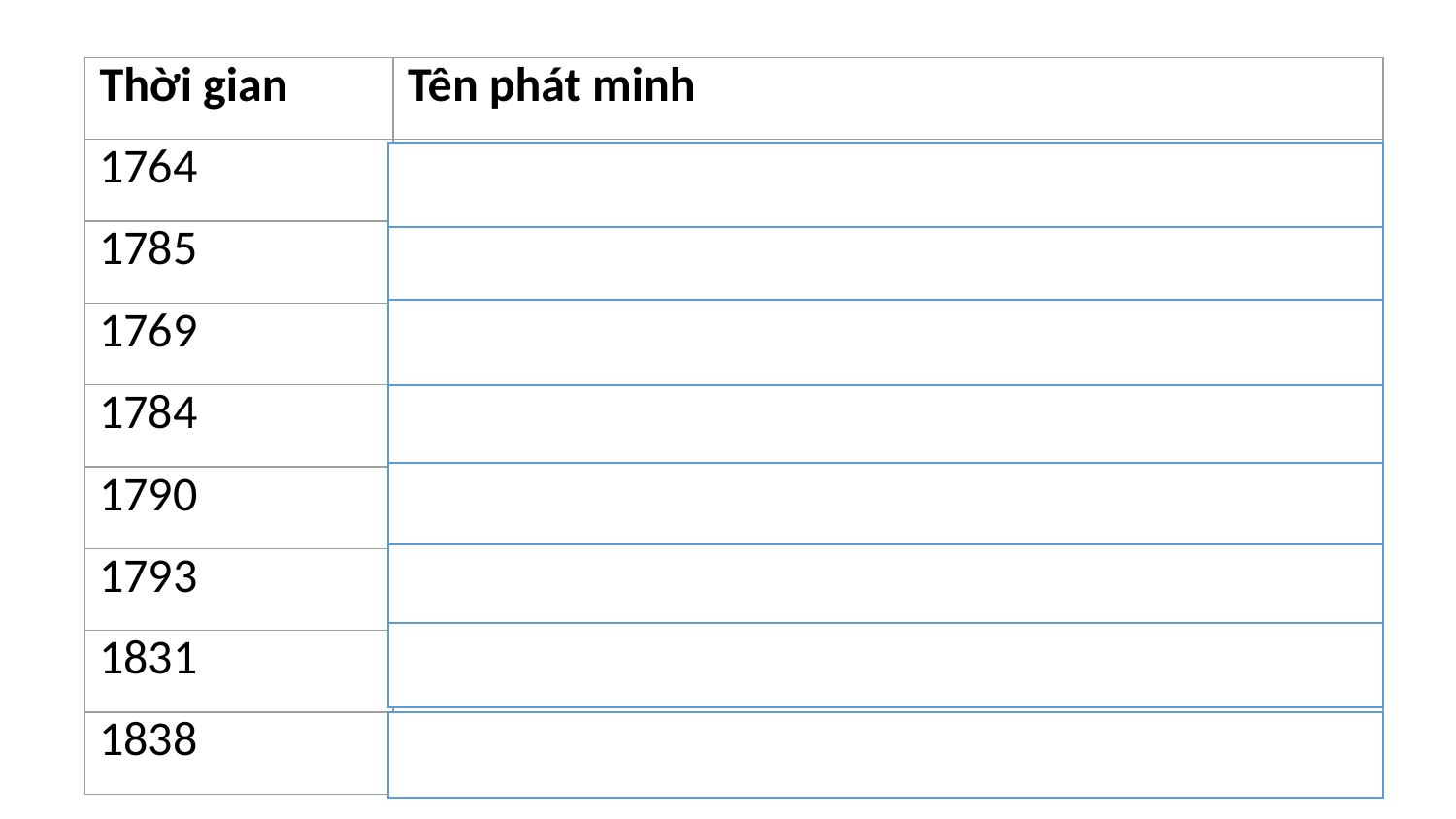

| Thời gian | Tên phát minh |
| --- | --- |
| 1764 | Máy kéo sợi Gien-ni |
| 1785 | Máy dệt Các-rai |
| 1769 | Động cơ hơi nước (Giêm Oát) |
| 1784 | Kĩ thuật luyện gang thành sắt (Hen-ri Cót) |
| 1790 | Phương pháp luyện sắt thành thép (Han-man) |
| 1793 | Máy tỉa hạt bông |
| 1831 | Máy gặt cơ khí, tự động cắt và bó ngũ cốc |
| 1838 | Mã Moóc-xơ |